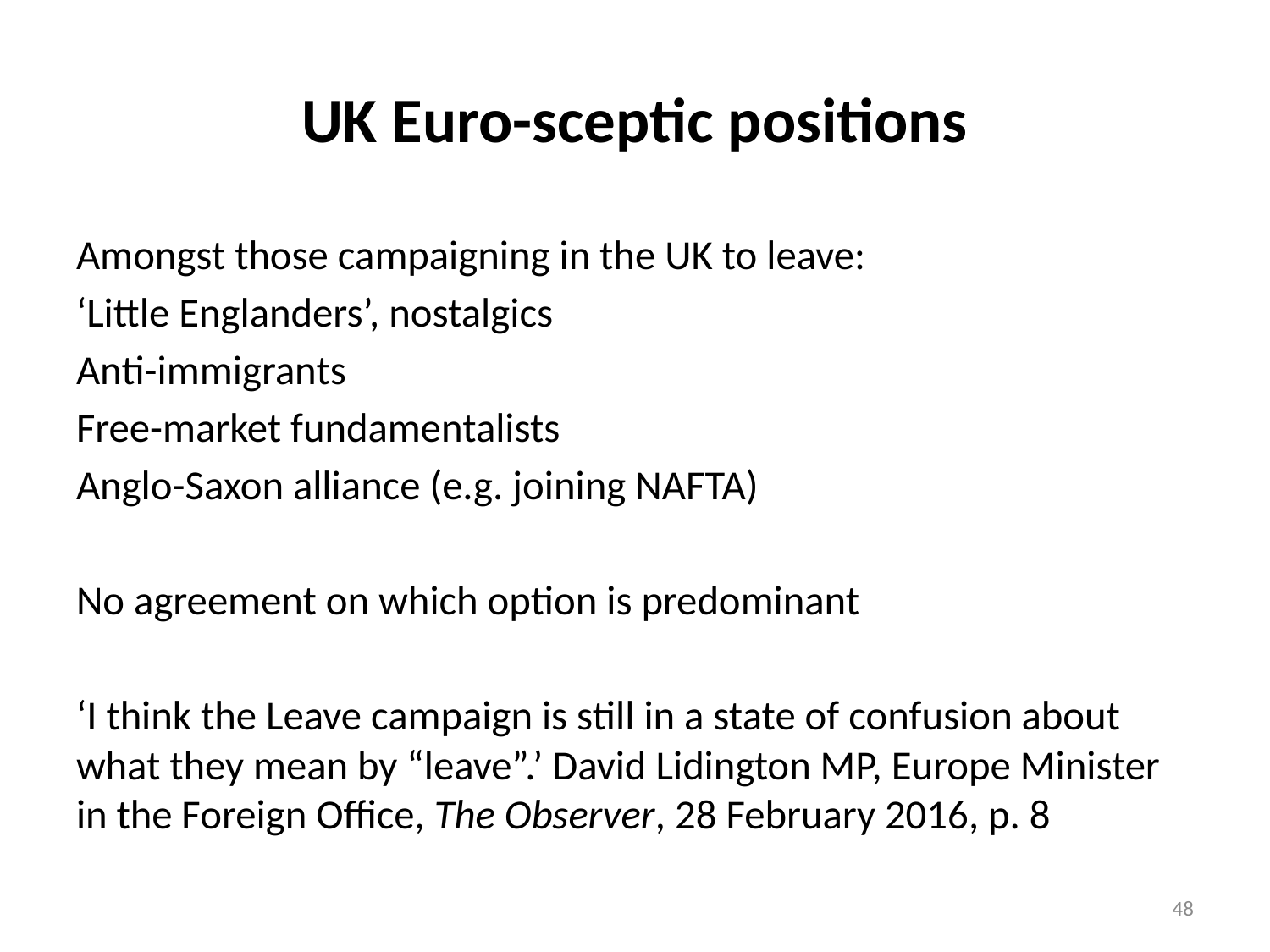

# UK Euro-sceptic positions
Amongst those campaigning in the UK to leave:
‘Little Englanders’, nostalgics
Anti-immigrants
Free-market fundamentalists
Anglo-Saxon alliance (e.g. joining NAFTA)

No agreement on which option is predominant

‘I think the Leave campaign is still in a state of confusion about what they mean by “leave”.’ David Lidington MP, Europe Minister in the Foreign Office, The Observer, 28 February 2016, p. 8

48